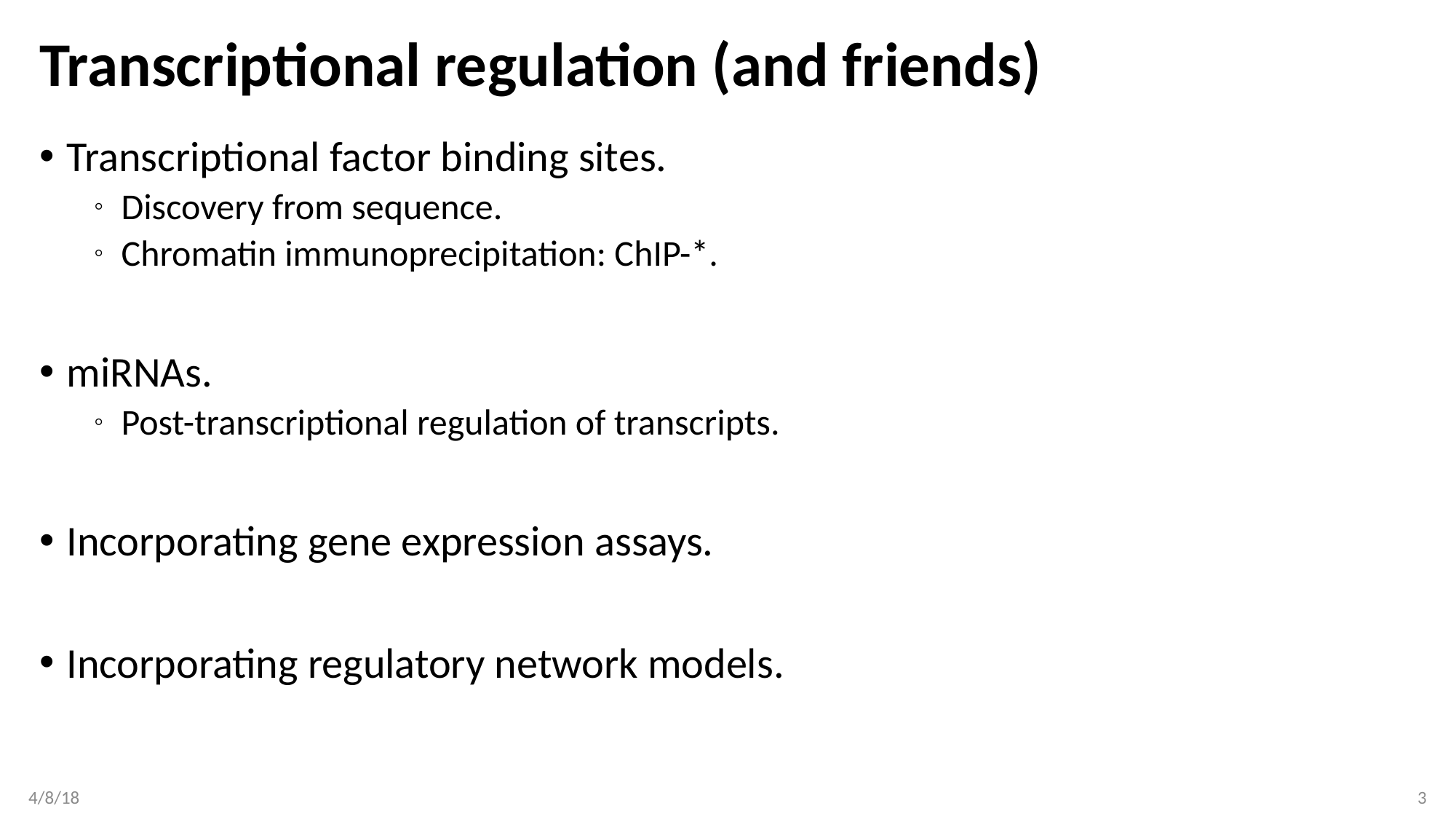

# Transcriptional regulation (and friends)
Transcriptional factor binding sites.
Discovery from sequence.
Chromatin immunoprecipitation: ChIP-*.

miRNAs.
Post-transcriptional regulation of transcripts.

Incorporating gene expression assays.

Incorporating regulatory network models.
4/8/18
3